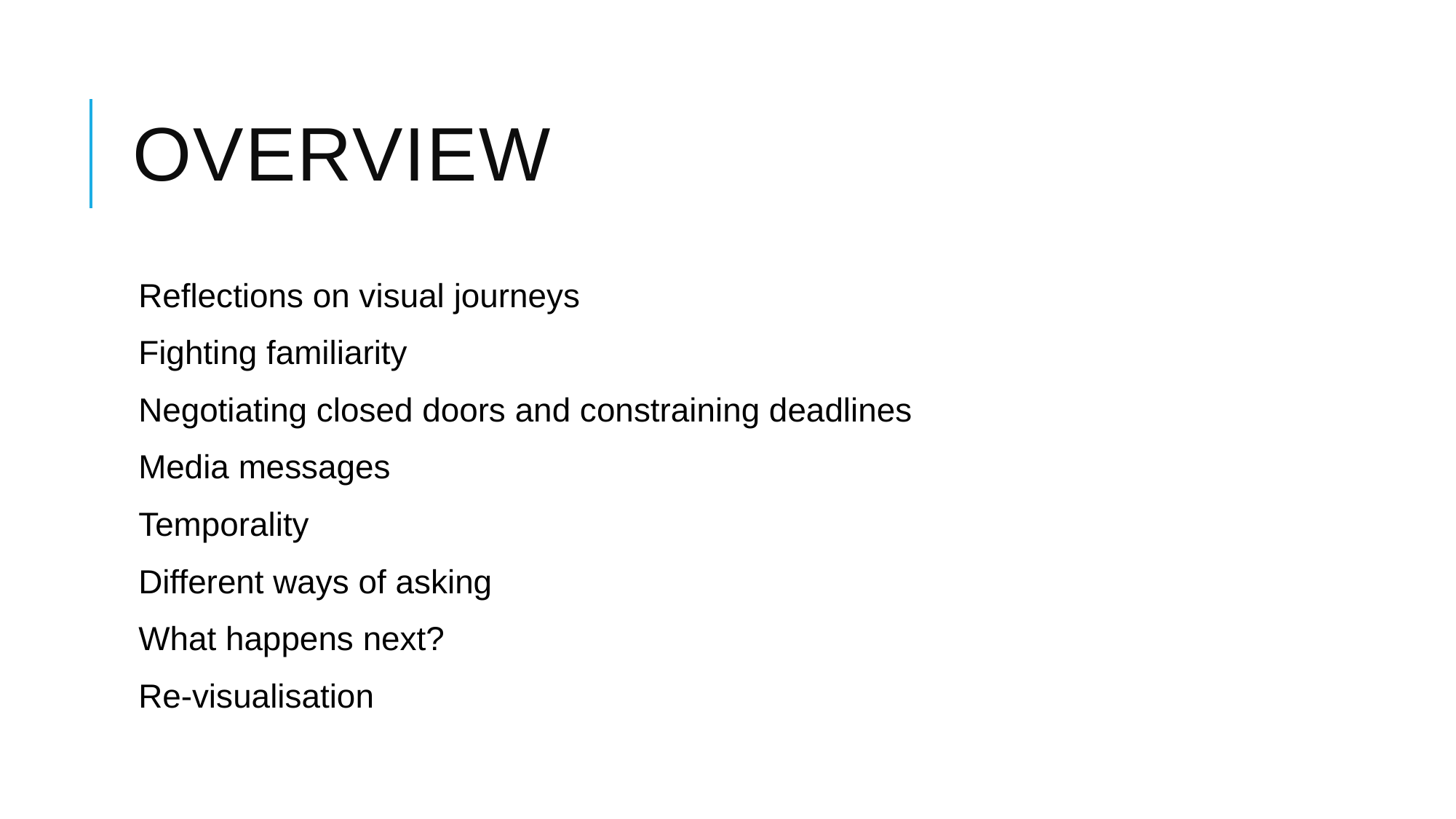

# Overview
Reflections on visual journeys
Fighting familiarity
Negotiating closed doors and constraining deadlines
Media messages
Temporality
Different ways of asking
What happens next?
Re-visualisation